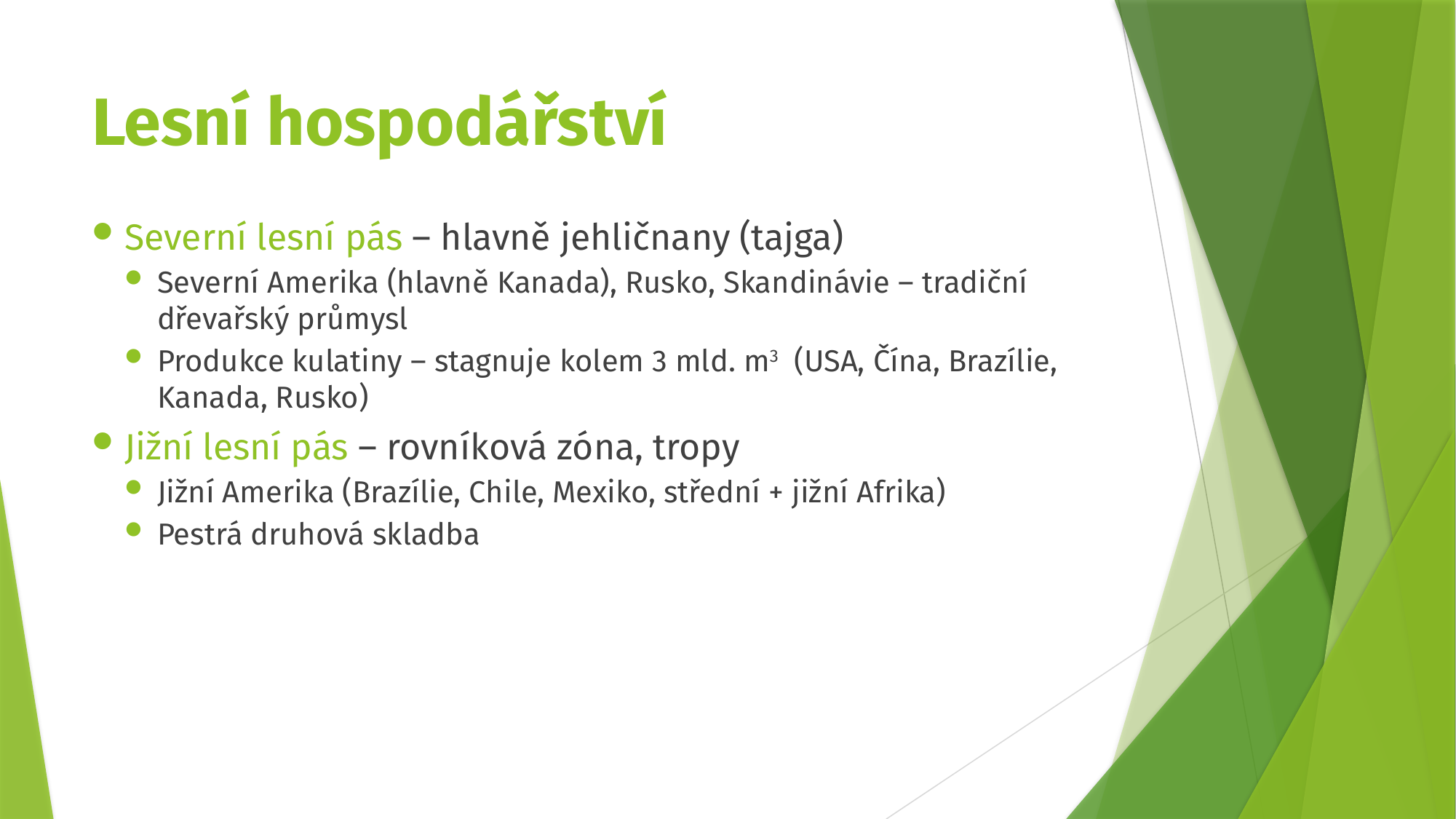

# Lesní hospodářství
Severní lesní pás – hlavně jehličnany (tajga)
Severní Amerika (hlavně Kanada), Rusko, Skandinávie – tradiční dřevařský průmysl
Produkce kulatiny – stagnuje kolem 3 mld. m3  (USA, Čína, Brazílie, Kanada, Rusko)
Jižní lesní pás – rovníková zóna, tropy
Jižní Amerika (Brazílie, Chile, Mexiko, střední + jižní Afrika)
Pestrá druhová skladba